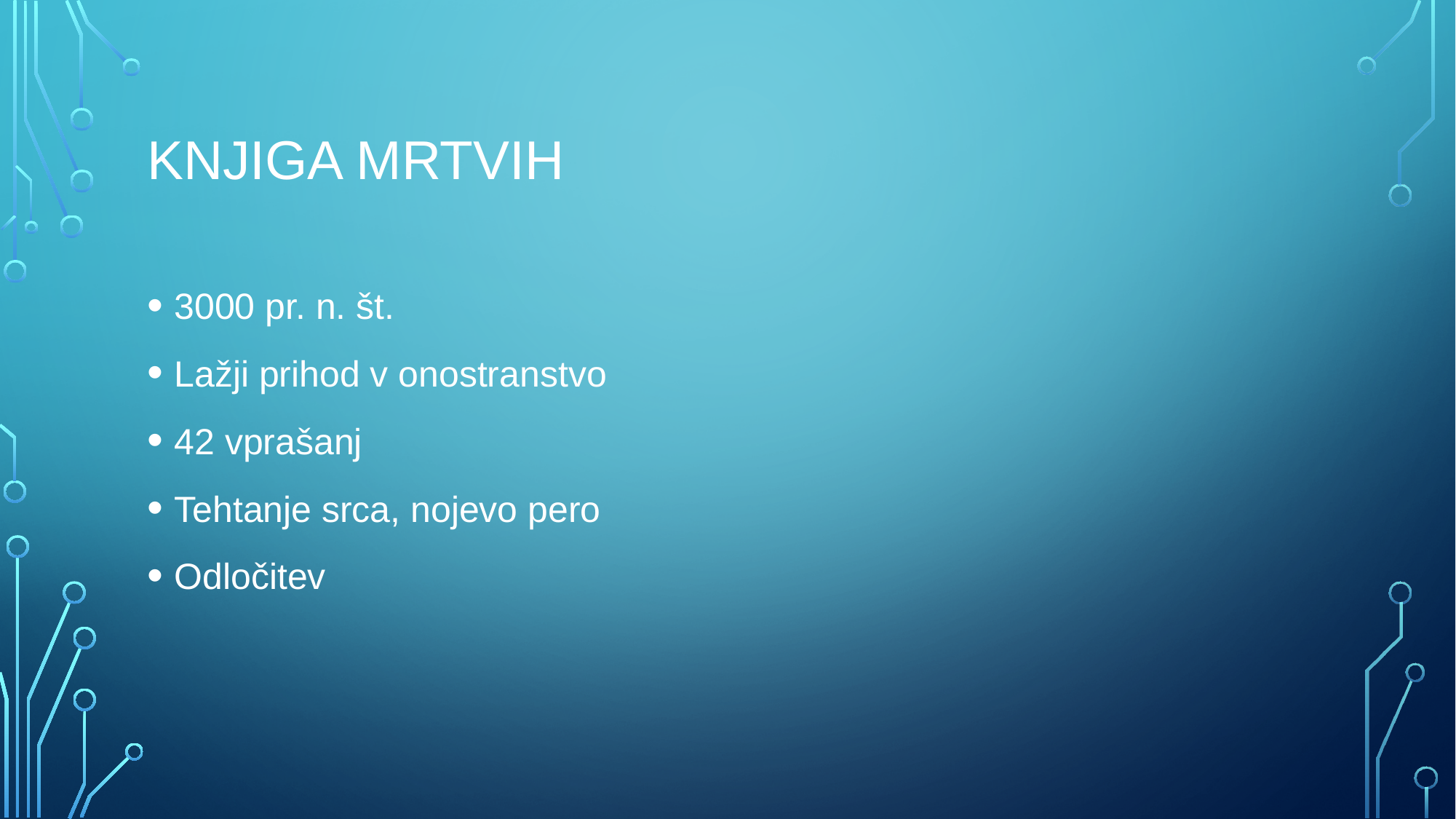

# Knjiga mrtvih
3000 pr. n. št.
Lažji prihod v onostranstvo
42 vprašanj
Tehtanje srca, nojevo pero
Odločitev